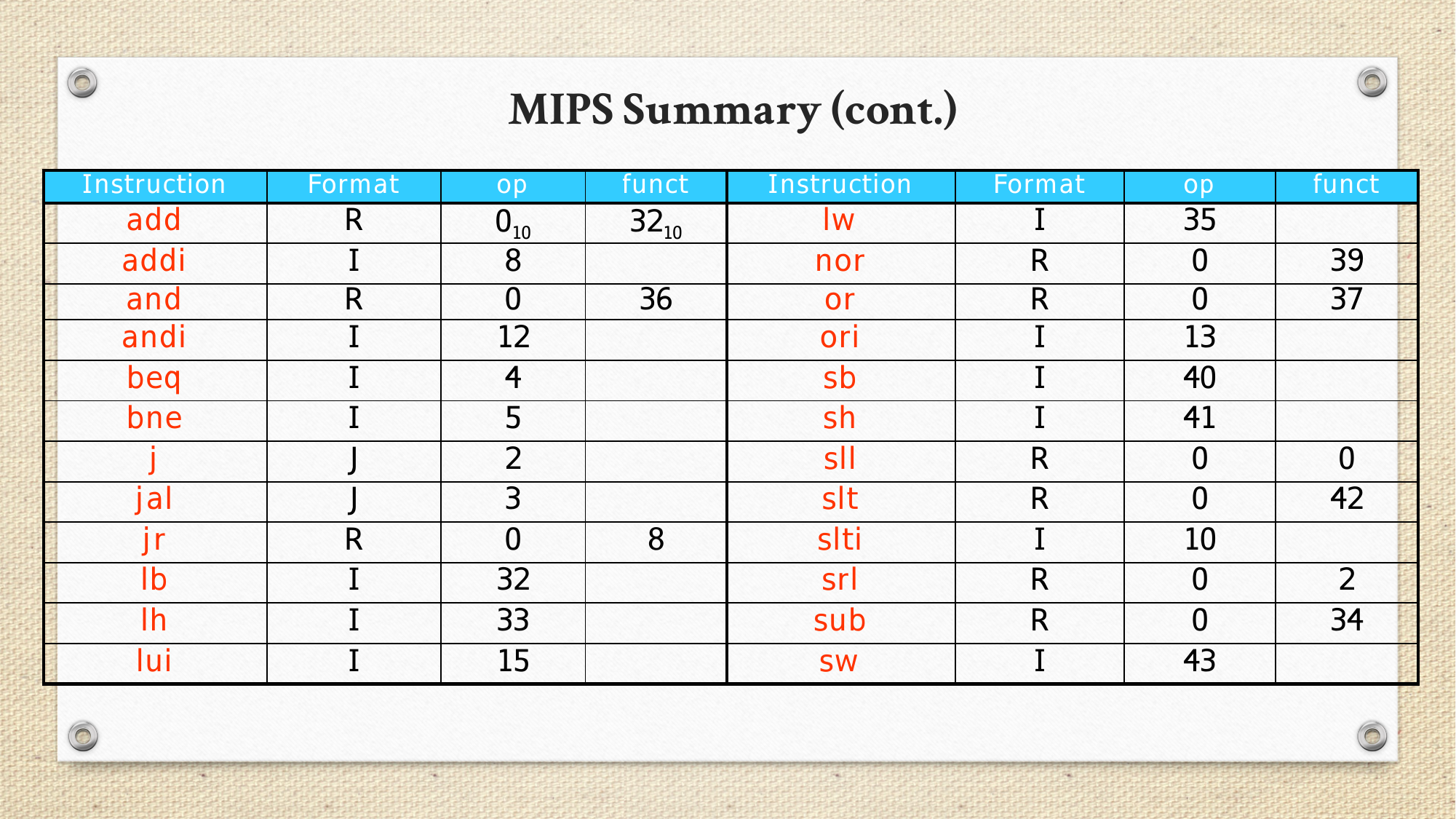

# MIPS Summary (cont.)

| Instruction | Format | op | funct | Instruction | Format | op | funct |
| --- | --- | --- | --- | --- | --- | --- | --- |
| add | R | 010 | 3210 | lw | I | 35 |  |
| addi | I | 8 |  | nor | R | 0 | 39 |
| and | R | 0 | 36 | or | R | 0 | 37 |
| andi | I | 12 |  | ori | I | 13 |  |
| beq | I | 4 |  | sb | I | 40 |  |
| bne | I | 5 |  | sh | I | 41 |  |
| j | J | 2 |  | sll | R | 0 | 0 |
| jal | J | 3 |  | slt | R | 0 | 42 |
| jr | R | 0 | 8 | slti | I | 10 |  |
| lb | I | 32 |  | srl | R | 0 | 2 |
| lh | I | 33 |  | sub | R | 0 | 34 |
| lui | I | 15 |  | sw | I | 43 |  |